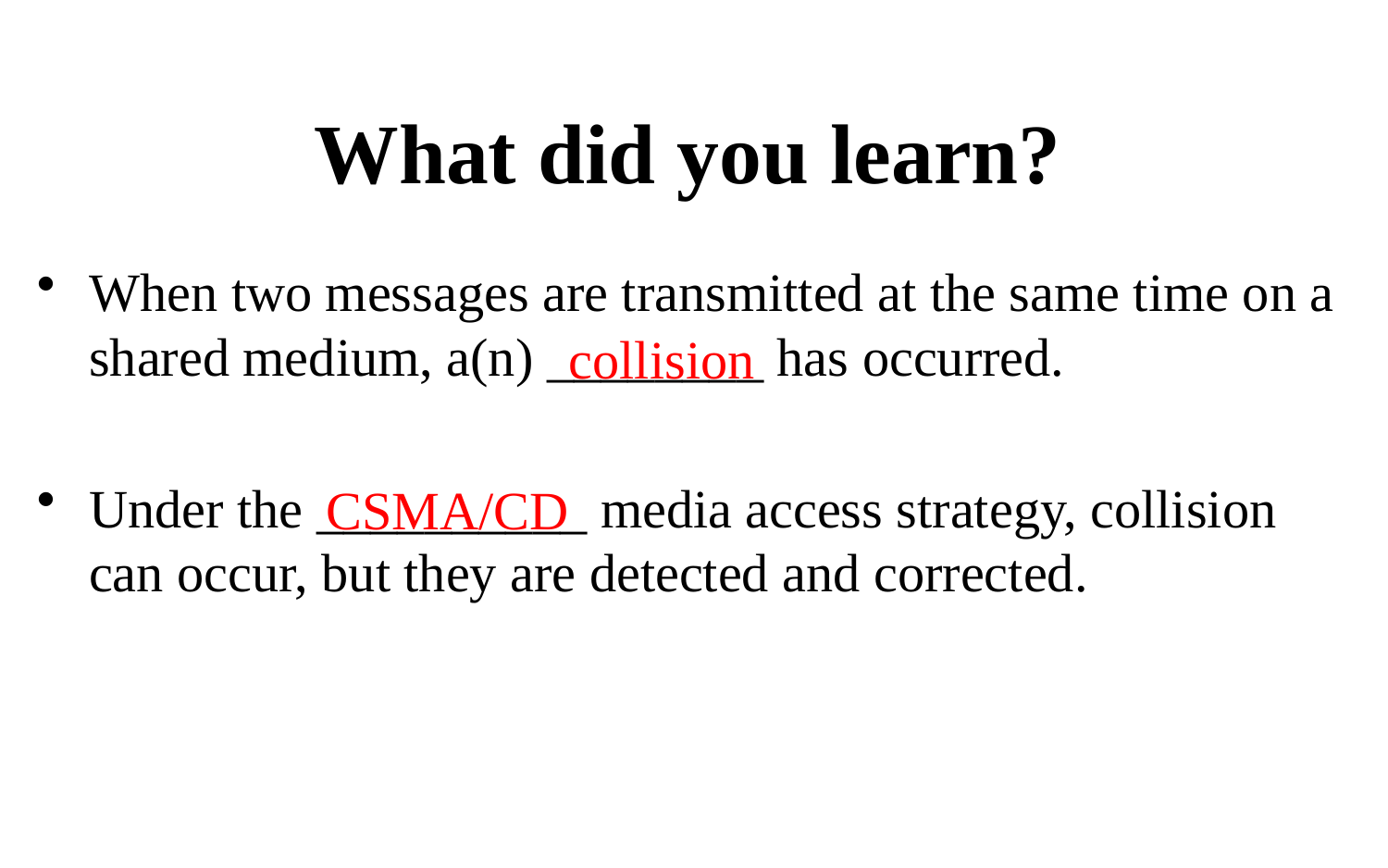

# What did you learn?
When two messages are transmitted at the same time on a shared medium, a(n) ________ has occurred.

Under the __________ media access strategy, collision can occur, but they are detected and corrected.

collision
CSMA/CD